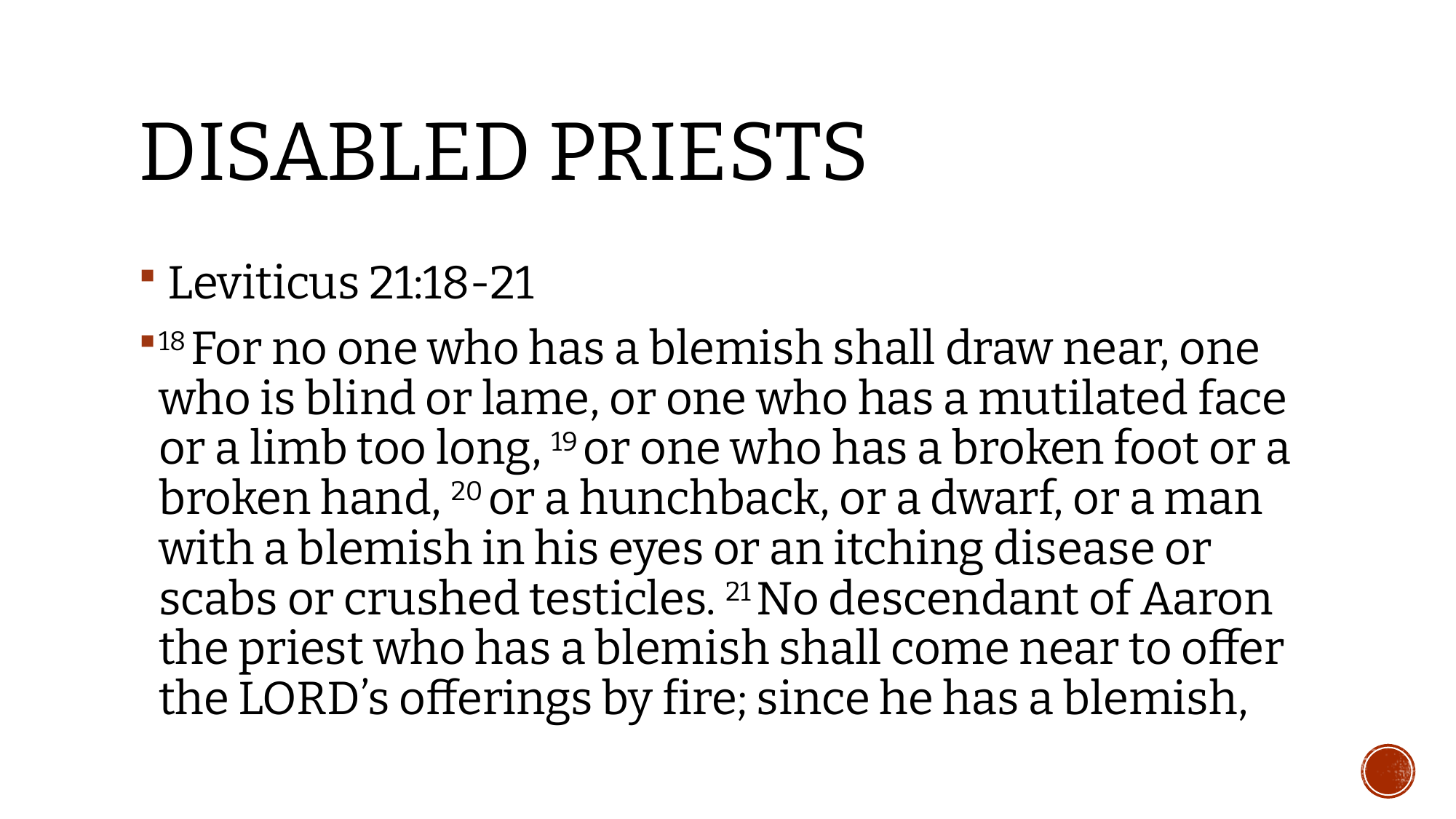

# DIsabled Priests
 Leviticus 21:18-21
18 For no one who has a blemish shall draw near, one who is blind or lame, or one who has a mutilated face or a limb too long, 19 or one who has a broken foot or a broken hand, 20 or a hunchback, or a dwarf, or a man with a blemish in his eyes or an itching disease or scabs or crushed testicles. 21 No descendant of Aaron the priest who has a blemish shall come near to offer the Lord’s offerings by fire; since he has a blemish,